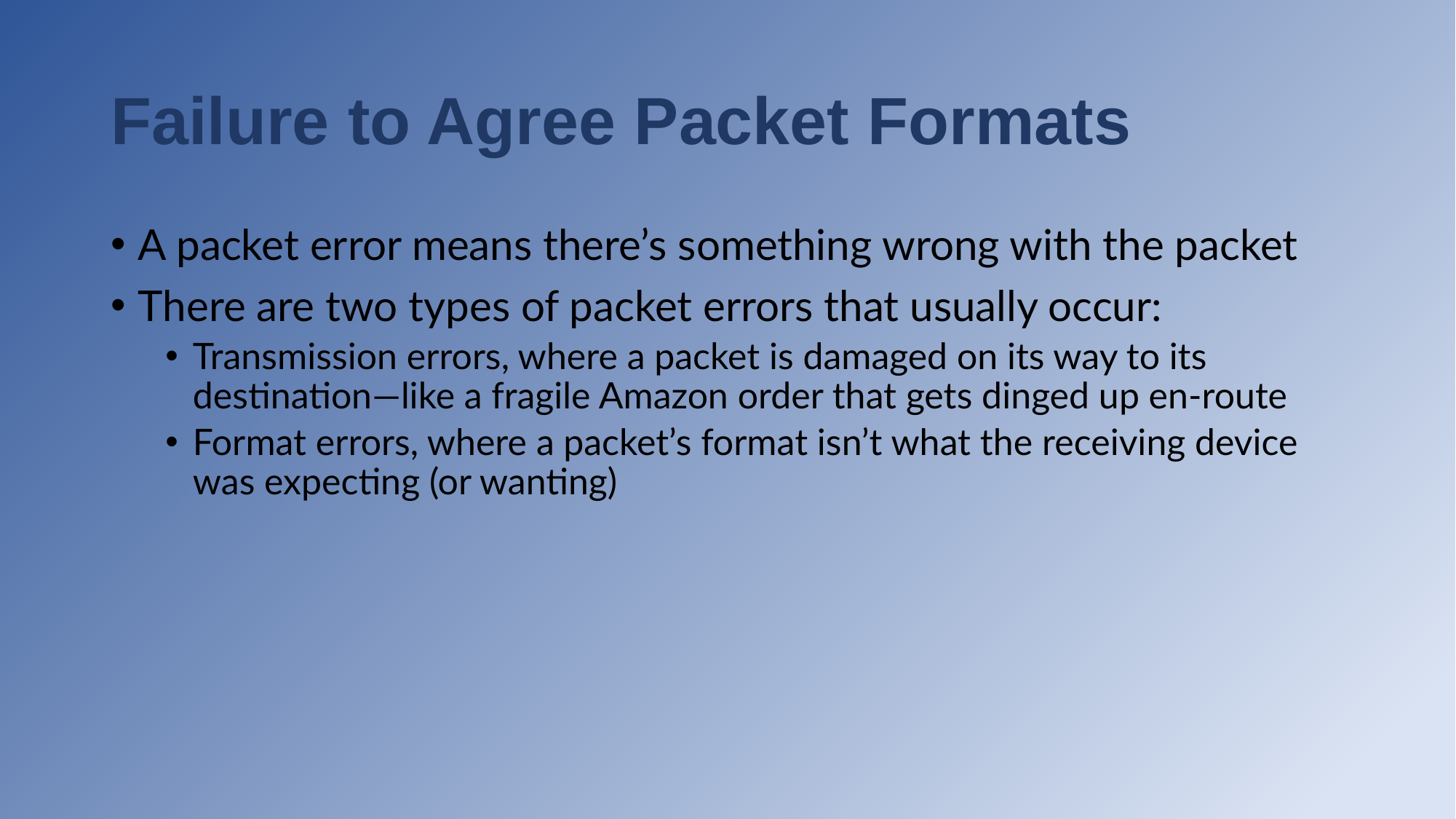

# Failure to Agree Packet Formats
A packet error means there’s something wrong with the packet
There are two types of packet errors that usually occur:
Transmission errors, where a packet is damaged on its way to its destination—like a fragile Amazon order that gets dinged up en-route
Format errors, where a packet’s format isn’t what the receiving device was expecting (or wanting)